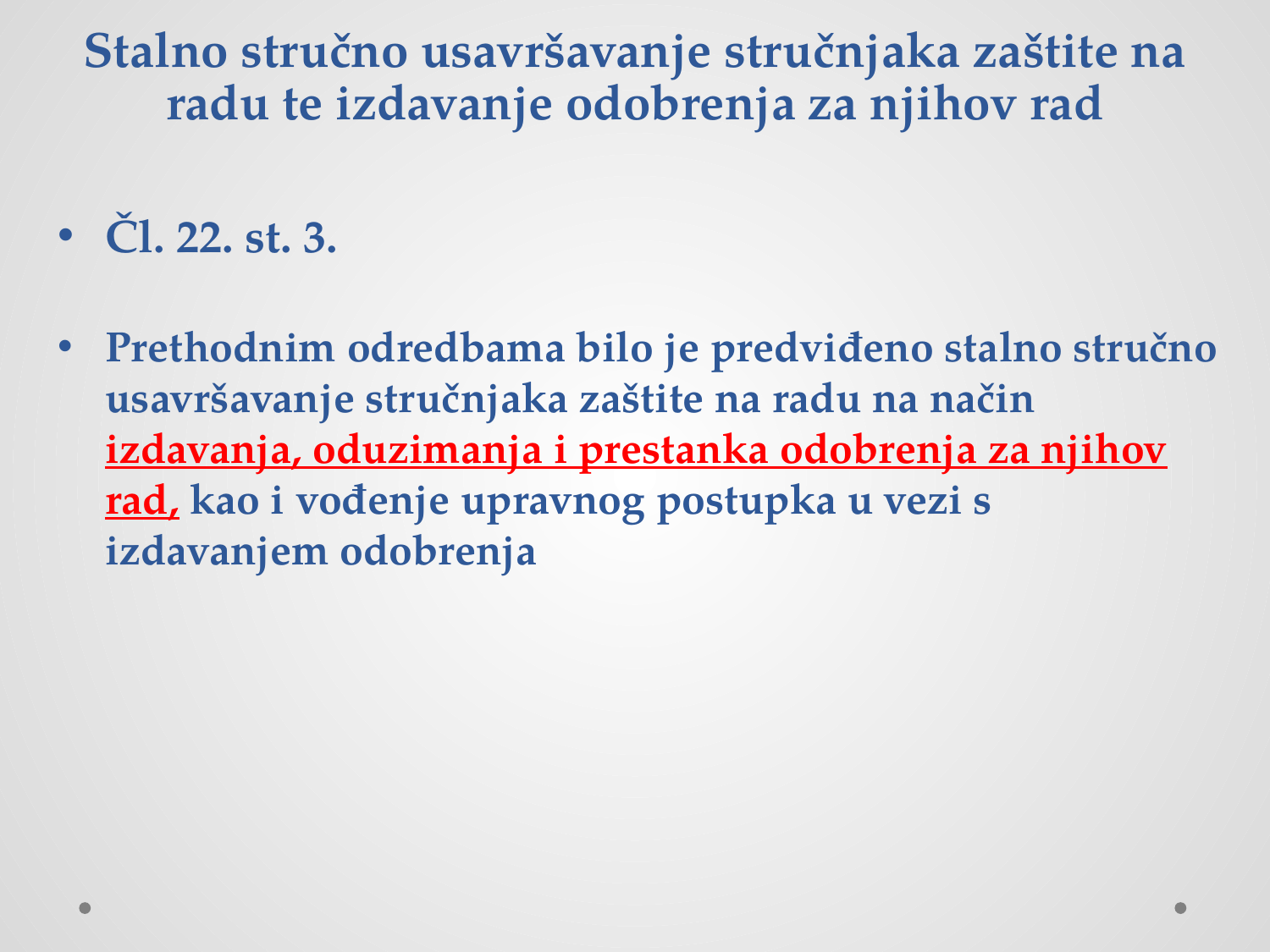

# Stalno stručno usavršavanje stručnjaka zaštite na radu te izdavanje odobrenja za njihov rad

Čl. 22. st. 3.

Prethodnim odredbama bilo je predviđeno stalno stručno usavršavanje stručnjaka zaštite na radu na način izdavanja, oduzimanja i prestanka odobrenja za njihov rad, kao i vođenje upravnog postupka u vezi s izdavanjem odobrenja